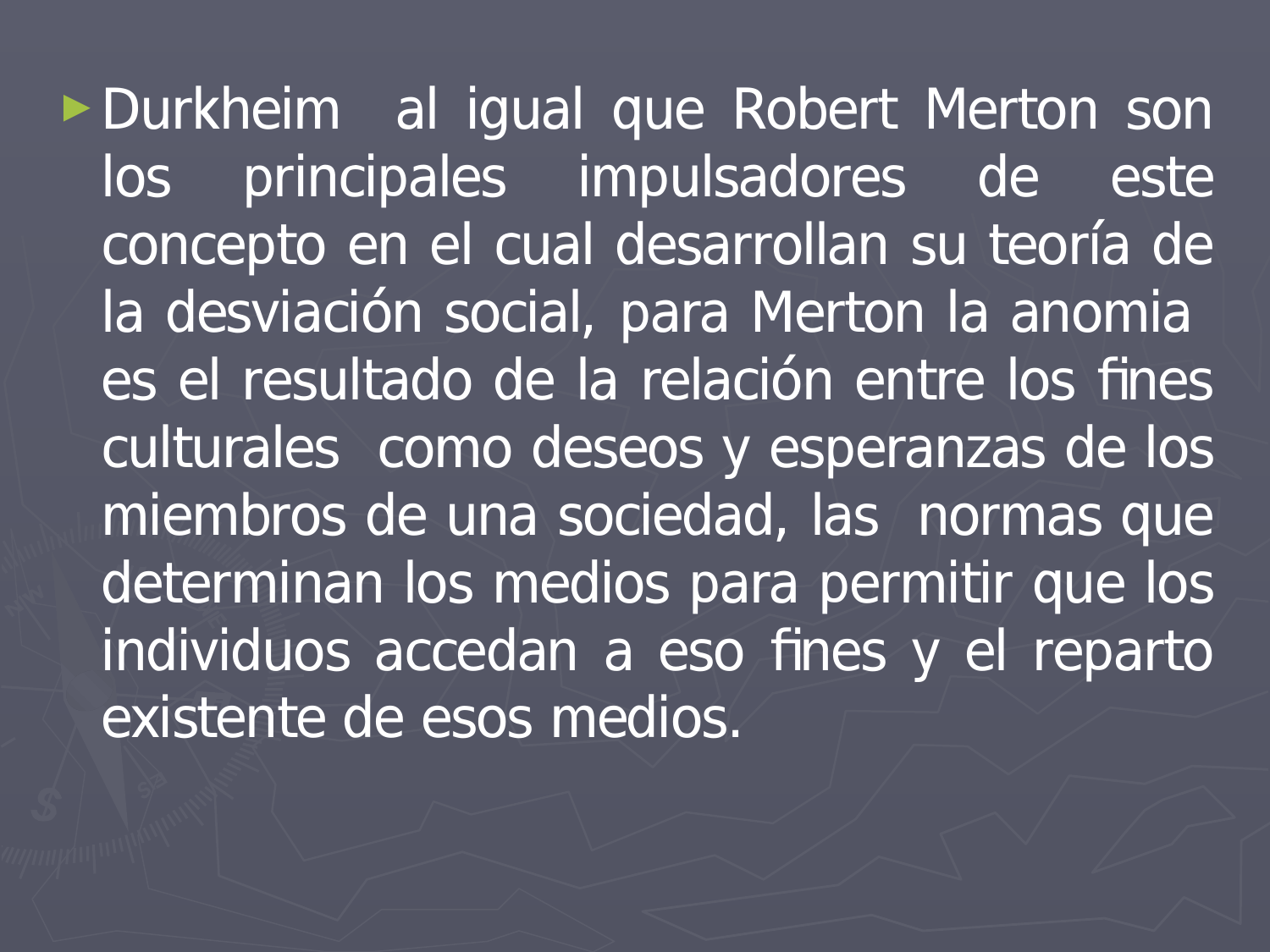

Durkheim  al igual que Robert Merton son los principales impulsadores de este concepto en el cual desarrollan su teoría de la desviación social, para Merton la anomia  es el resultado de la relación entre los fines culturales  como deseos y esperanzas de los miembros de una sociedad, las  normas que determinan los medios para permitir que los individuos accedan a eso fines y el reparto existente de esos medios.